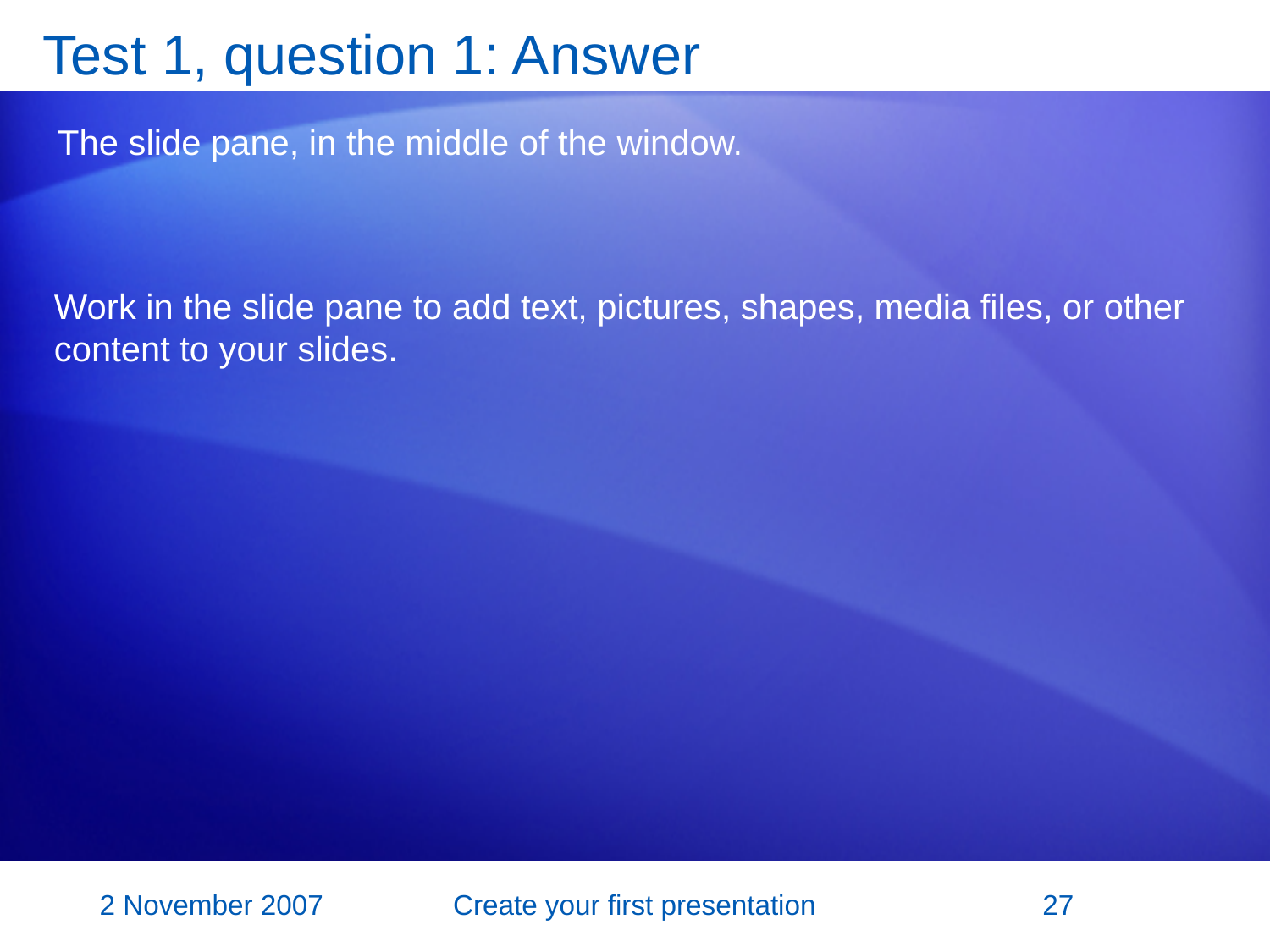

# Test 1, question 1: Answer
The slide pane, in the middle of the window.
Work in the slide pane to add text, pictures, shapes, media files, or other content to your slides.
2 November 2007
Create your first presentation
27